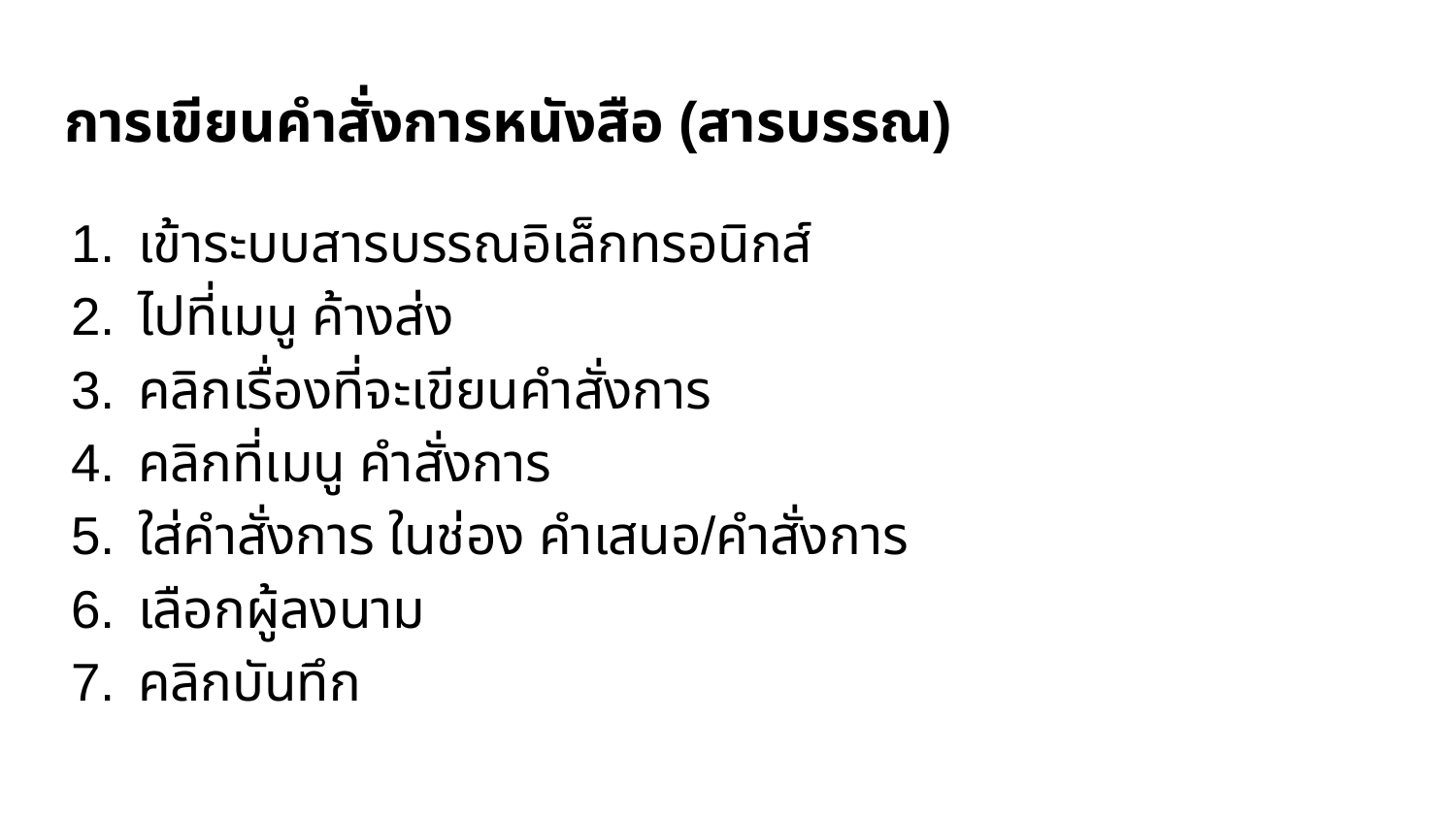

# การเขียนคำสั่งการหนังสือ (สารบรรณ)
เข้าระบบสารบรรณอิเล็กทรอนิกส์
ไปที่เมนู ค้างส่ง
คลิกเรื่องที่จะเขียนคำสั่งการ
คลิกที่เมนู คำสั่งการ
ใส่คำสั่งการ ในช่อง คำเสนอ/คำสั่งการ
เลือกผู้ลงนาม
คลิกบันทึก